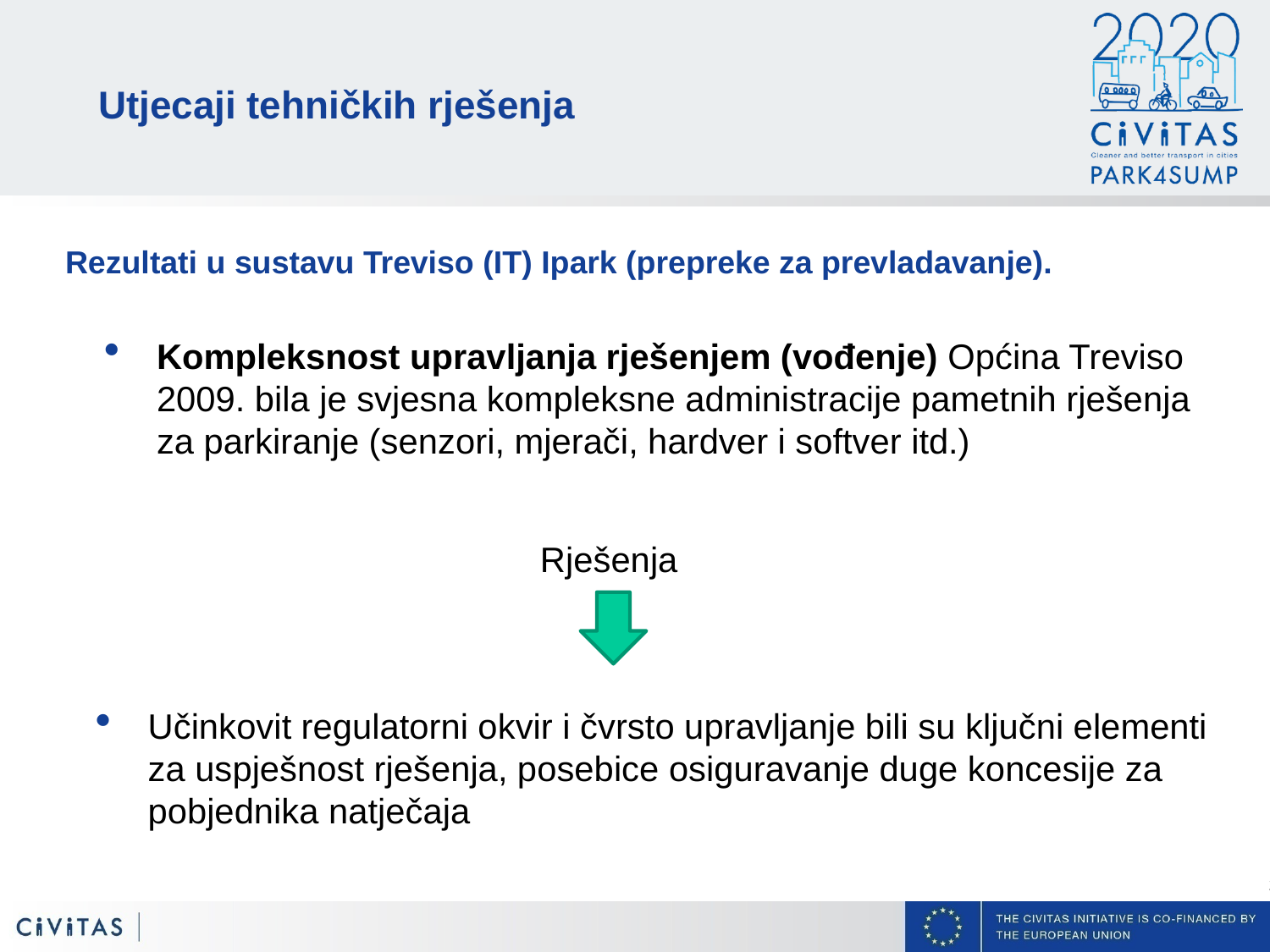

Utjecaji tehničkih rješenja
Rezultati u sustavu Treviso (IT) Ipark (prepreke za prevladavanje).

Kompleksnost upravljanja rješenjem (vođenje) Općina Treviso 2009. bila je svjesna kompleksne administracije pametnih rješenja za parkiranje (senzori, mjerači, hardver i softver itd.)

Rješenja

Učinkovit regulatorni okvir i čvrsto upravljanje bili su ključni elementi za uspješnost rješenja, posebice osiguravanje duge koncesije za pobjednika natječaja